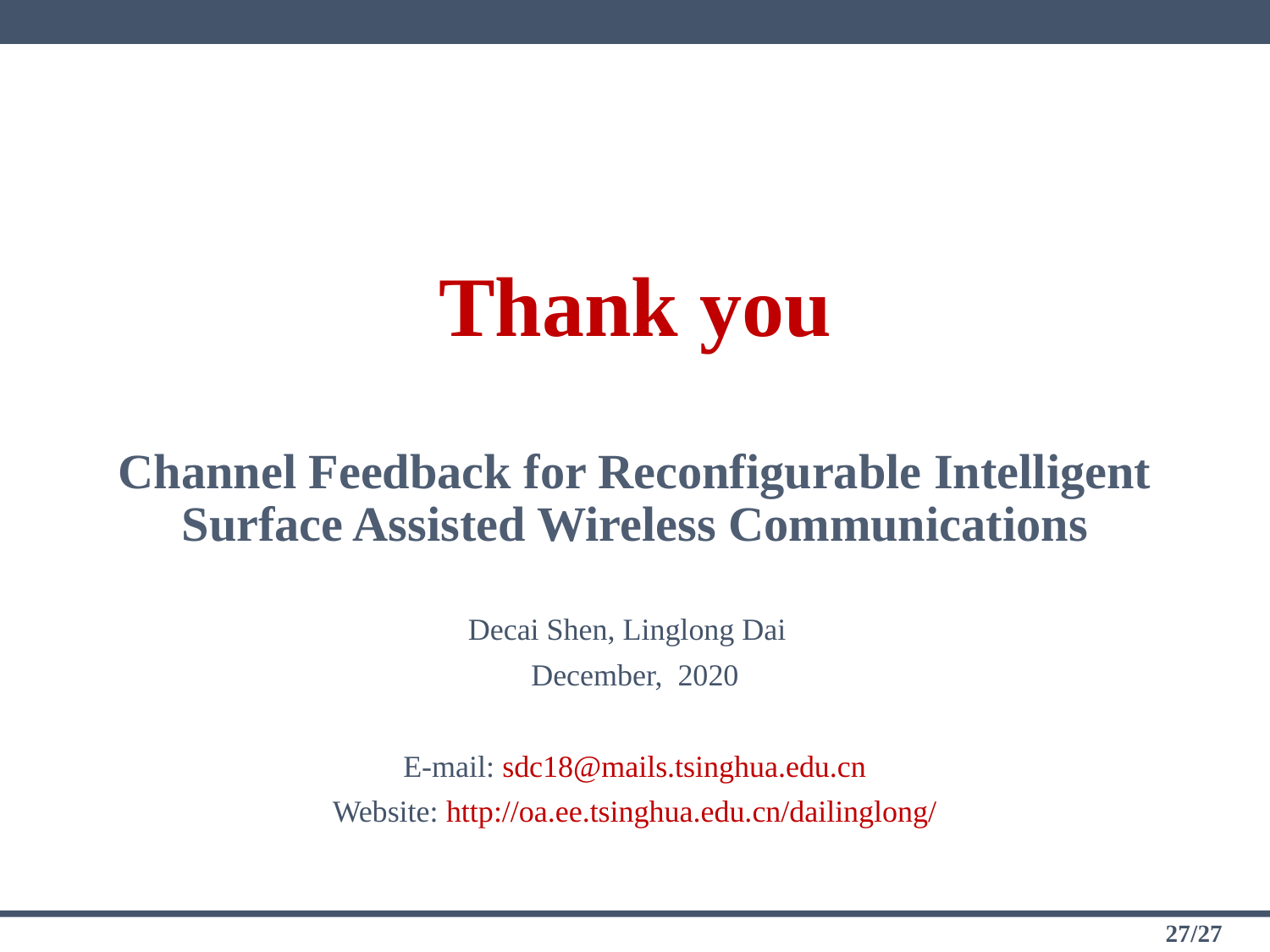

# Thank you Channel Feedback for Reconfigurable Intelligent Surface Assisted Wireless Communications

Decai Shen, Linglong Dai
December,  2020

E-mail: sdc18@mails.tsinghua.edu.cn
Website: http://oa.ee.tsinghua.edu.cn/dailinglong/